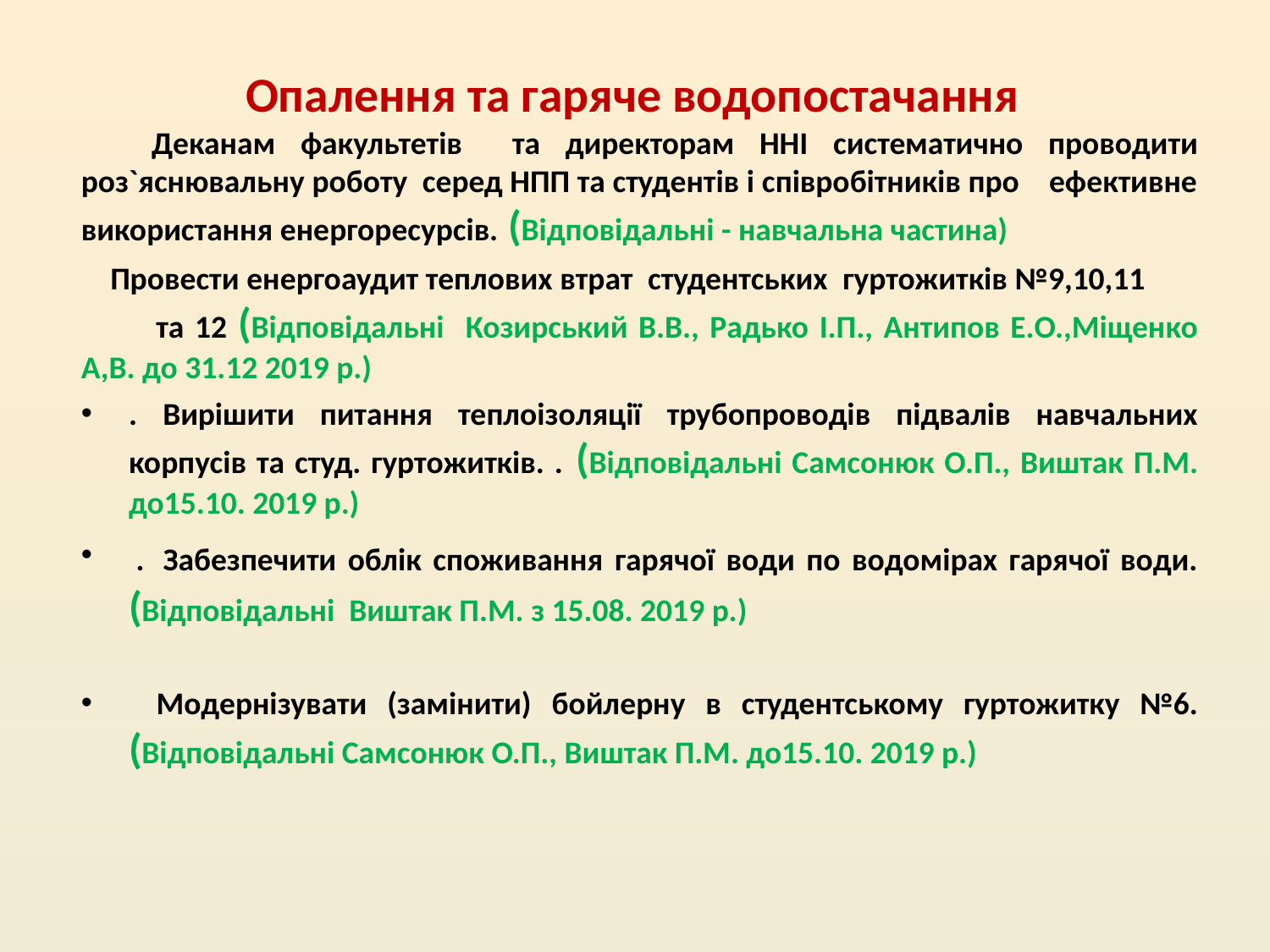

# Опалення та гаряче водопостачання
   Деканам факультетів  та директорам ННІ систематично проводити роз`яснювальну роботу  серед НПП та студентів і співробітників про    ефективне використання енергоресурсів. (Відповідальні - навчальна частина)
     Провести енергоаудит теплових втрат  студентських  гуртожитків №9,10,11               та 12 (Відповідальні  Козирський В.В., Радько І.П., Антипов Е.О.,Міщенко А,В. до 31.12 2019 р.)
. Вирішити питання теплоізоляції трубопроводів підвалів навчальних корпусів та студ. гуртожитків. . (Відповідальні Самсонюк О.П., Виштак П.М. до15.10. 2019 р.)
 .  Забезпечити облік споживання гарячої води по водомірах гарячої води. (Відповідальні  Виштак П.М. з 15.08. 2019 р.)

  Модернізувати (замінити) бойлерну в студентському гуртожитку №6. (Відповідальні Самсонюк О.П., Виштак П.М. до15.10. 2019 р.)